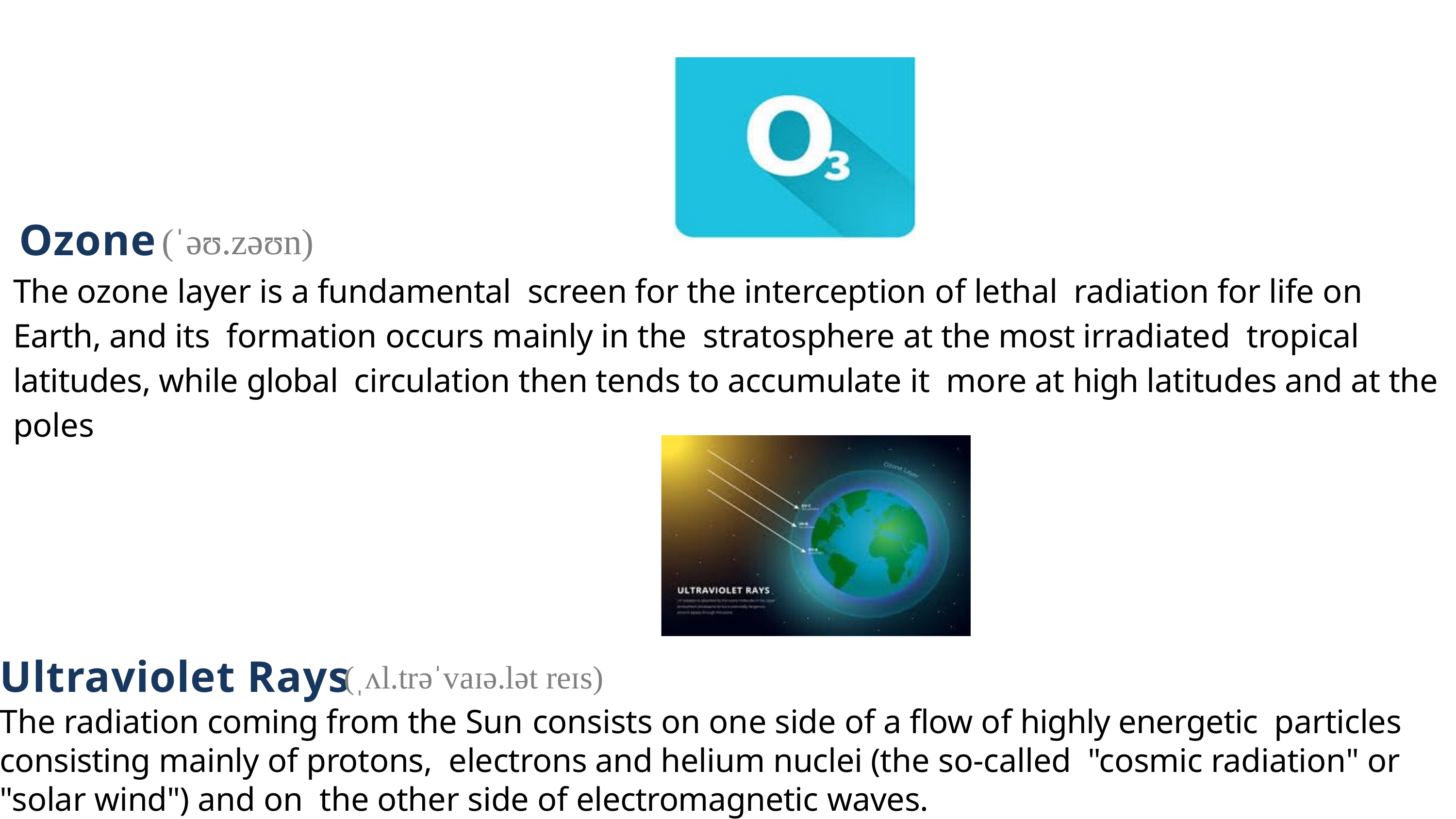

Ozone
The ozone layer is a fundamental  screen for the interception of lethal  radiation for life on Earth, and its  formation occurs mainly in the  stratosphere at the most irradiated  tropical latitudes, while global  circulation then tends to accumulate it  more at high latitudes and at the poles
 (ˈəʊ.zəʊn)

Ultraviolet Rays
The radiation coming from the Sun consists on one side of a flow of highly energetic  particles consisting mainly of protons,  electrons and helium nuclei (the so-called  "cosmic radiation" or "solar wind") and on  the other side of electromagnetic waves.
 (ˌʌl.trəˈvaɪə.lət reɪs)